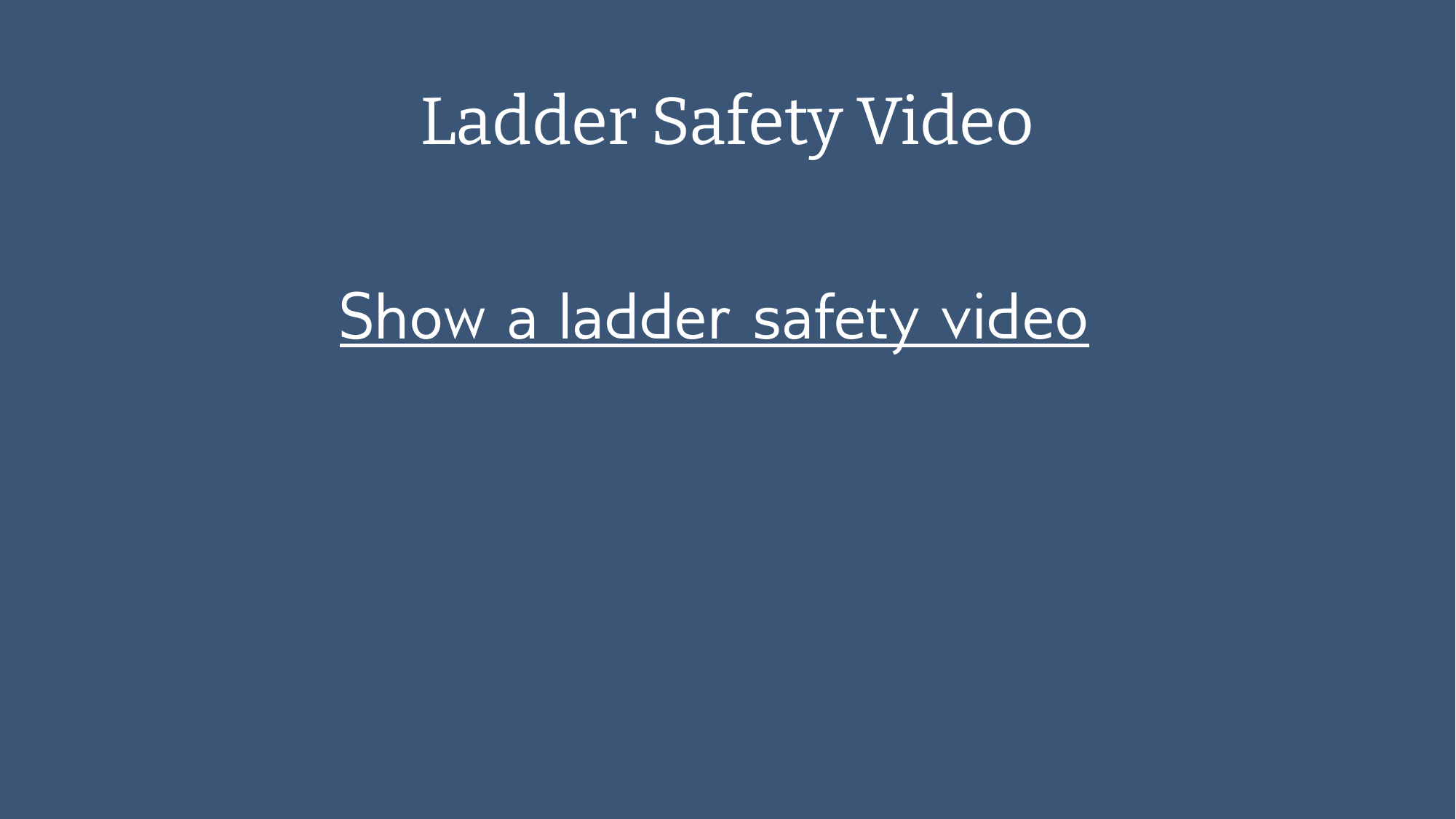

# Ladder Safety Video
Show a ladder safety video